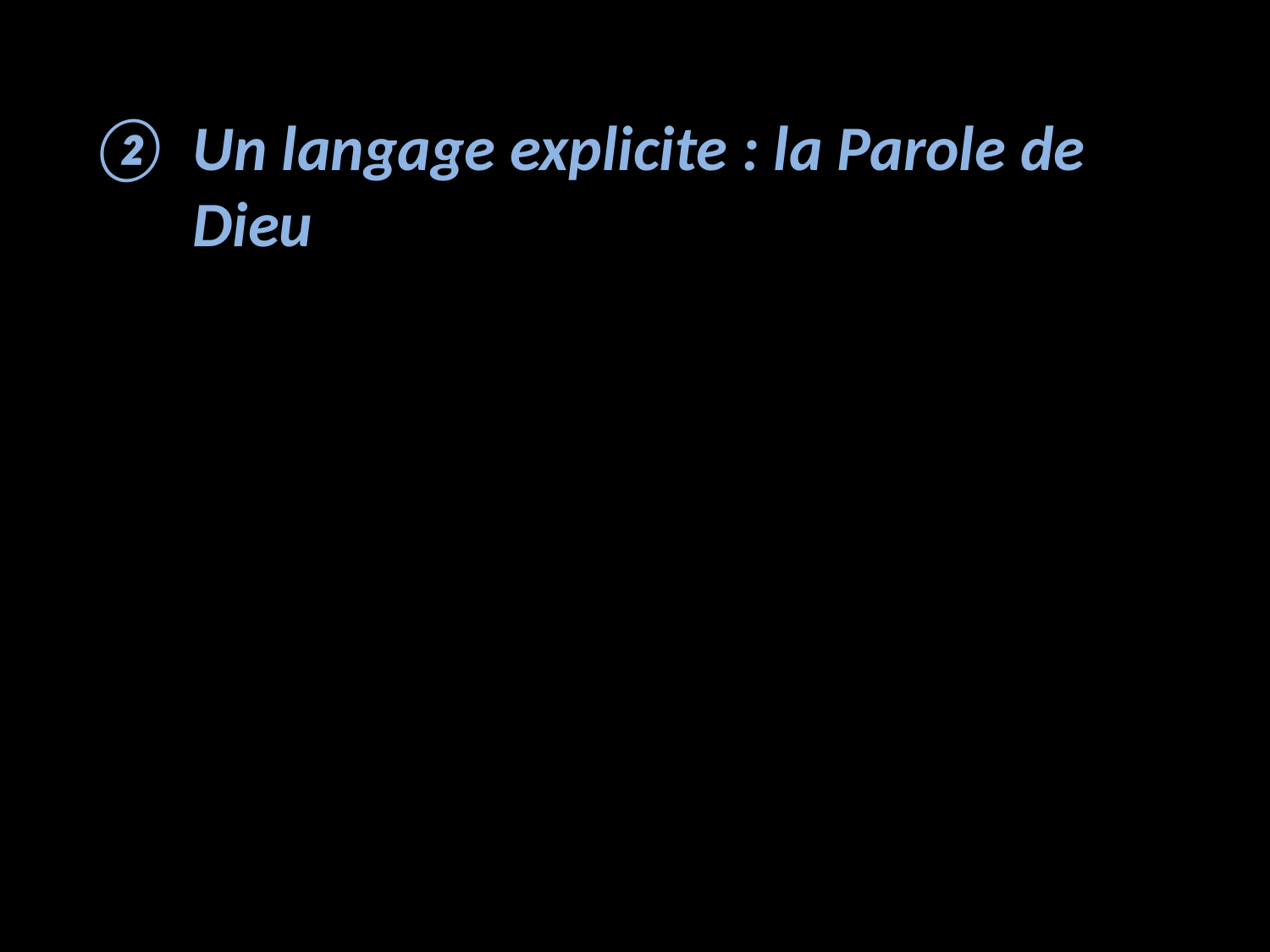

La nature nous parle
Un langage explicite : la Parole de Dieu